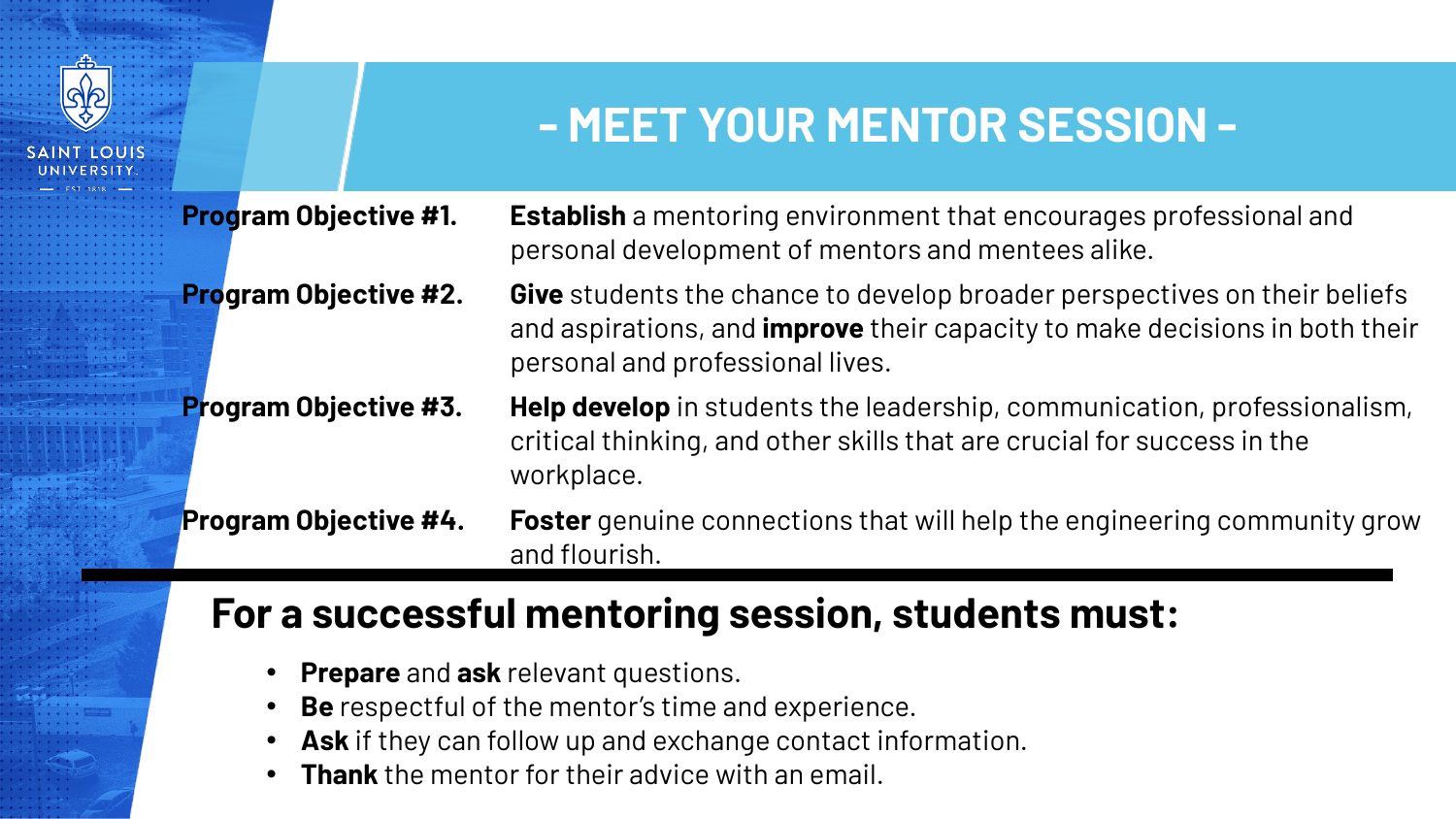

# - MEET YOUR MENTOR SESSION -
| Program Objective #1. | Establish a mentoring environment that encourages professional and personal development of mentors and mentees alike. |
| --- | --- |
| Program Objective #2. | Give students the chance to develop broader perspectives on their beliefs and aspirations, and improve their capacity to make decisions in both their personal and professional lives. |
| Program Objective #3. | Help develop in students the leadership, communication, professionalism, critical thinking, and other skills that are crucial for success in the workplace. |
| Program Objective #4. | Foster genuine connections that will help the engineering community grow and flourish. |

For a successful mentoring session, students must:
Prepare and ask relevant questions.
Be respectful of the mentor’s time and experience.
Ask if they can follow up and exchange contact information.
Thank the mentor for their advice with an email.